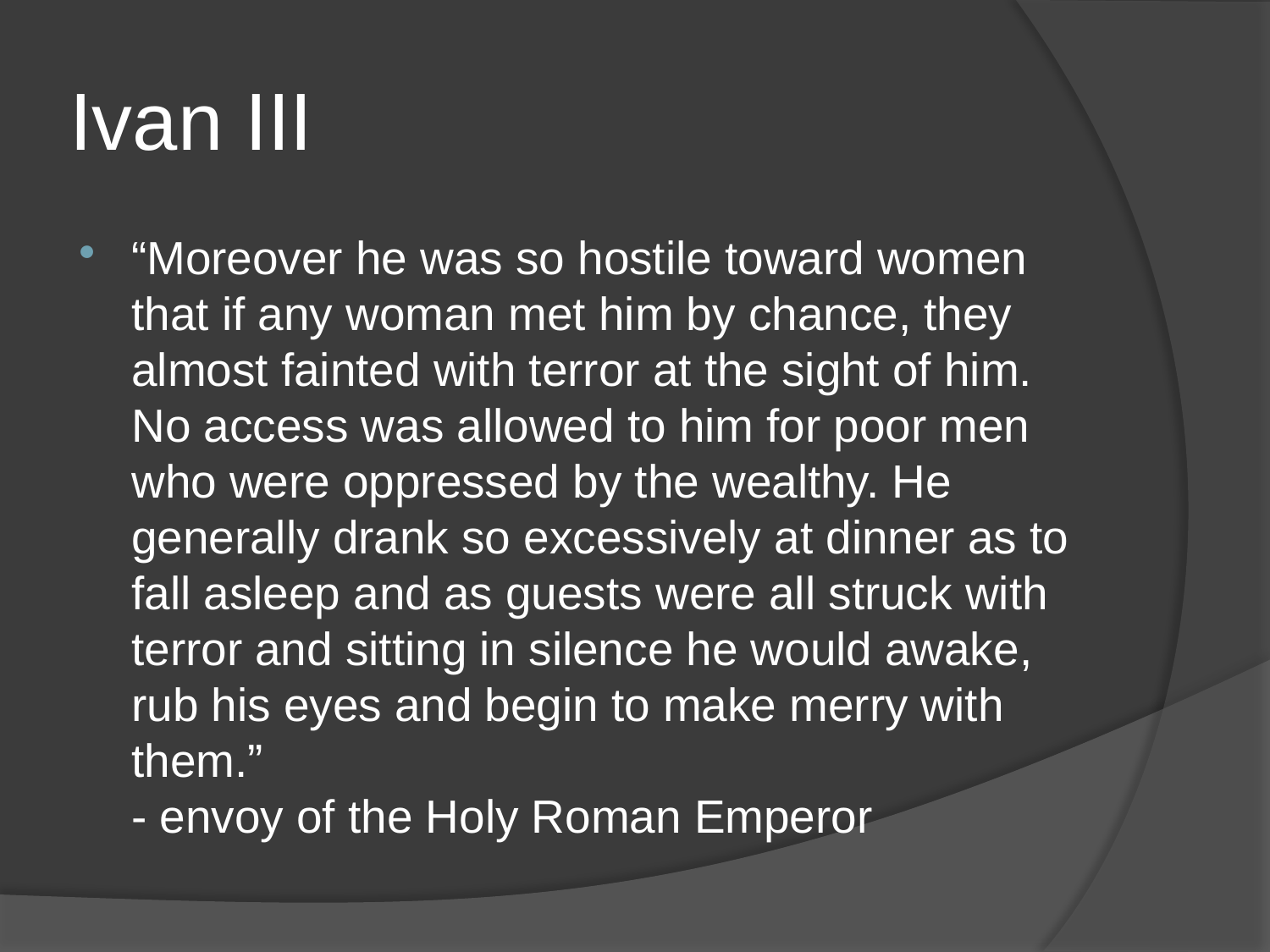

# Ivan III
“Moreover he was so hostile toward women that if any woman met him by chance, they almost fainted with terror at the sight of him. No access was allowed to him for poor men who were oppressed by the wealthy. He generally drank so excessively at dinner as to fall asleep and as guests were all struck with terror and sitting in silence he would awake, rub his eyes and begin to make merry with them.”
- envoy of the Holy Roman Emperor